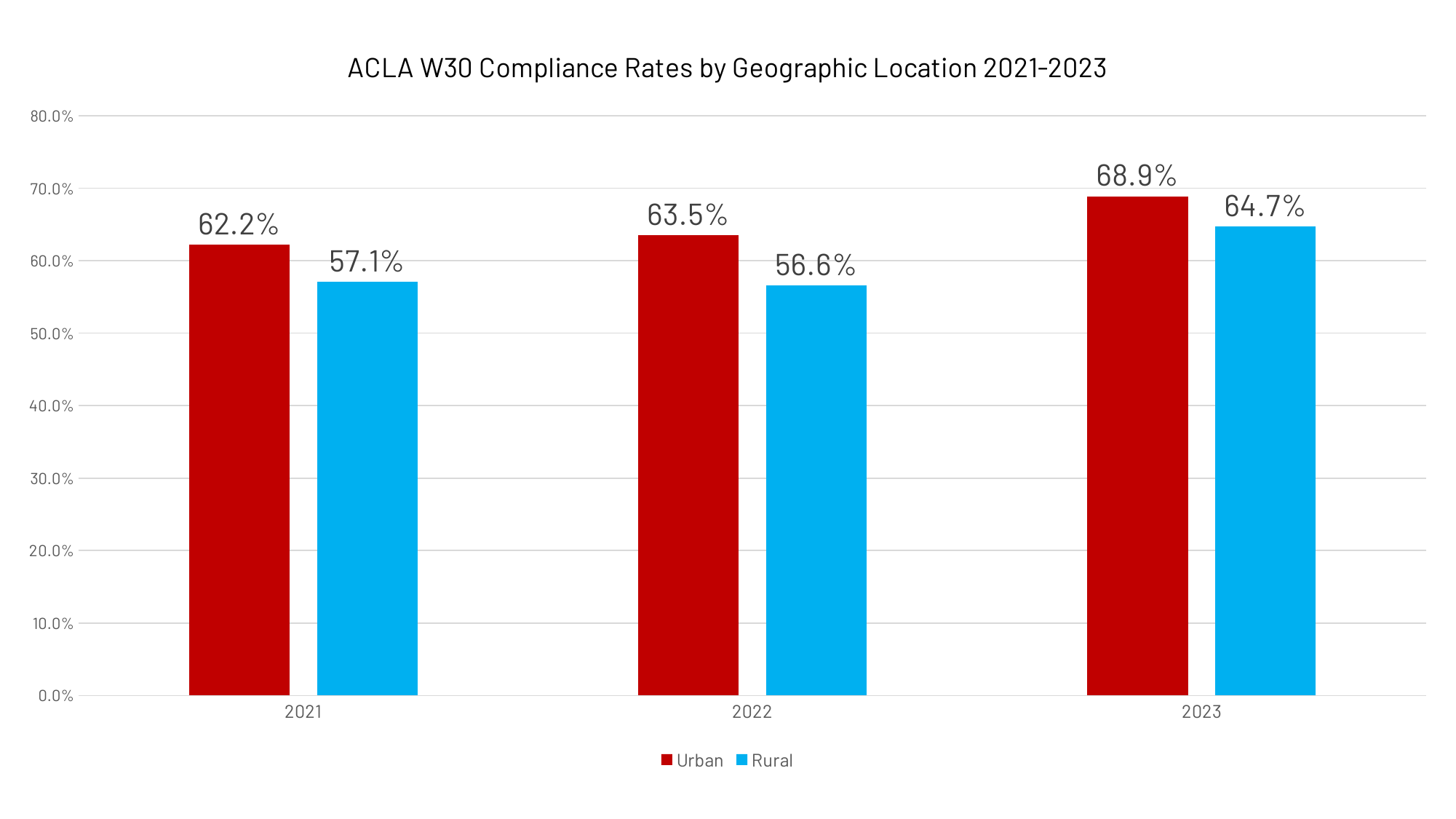

### Chart: ACLA W30 Compliance Rates by Geographic Location 2021-2023

| Category | Urban | Rural |
|---|---|---|
| 2021 | 0.622 | 0.571 |
| 2022 | 0.635 | 0.566 |
| 2023 | 0.689 | 0.647 |